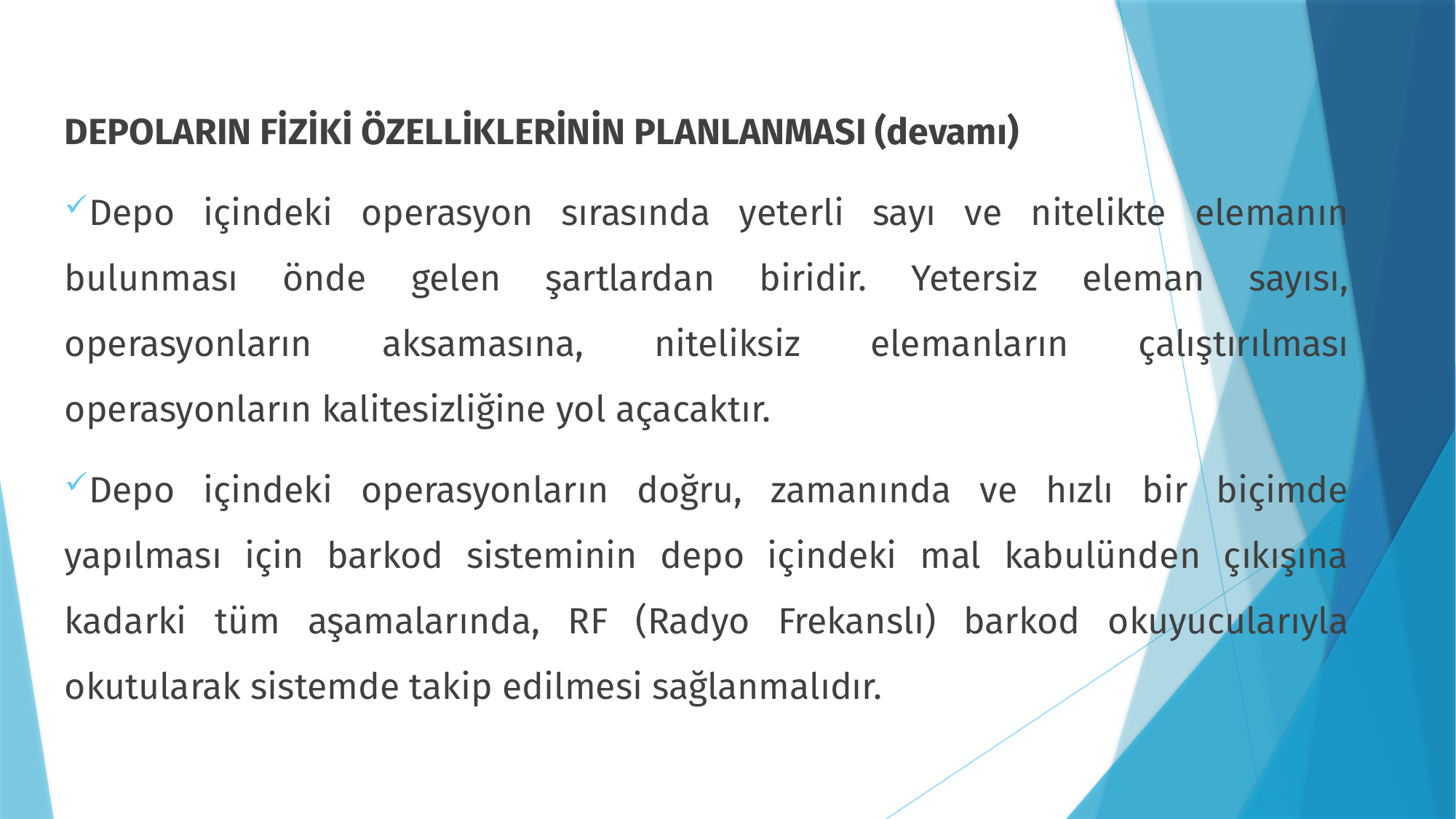

DEPOLARIN FİZİKİ ÖZELLİKLERİNİN PLANLANMASI (devamı)
Depo içindeki operasyon sırasında yeterli sayı ve nitelikte elemanın bulunması önde gelen şartlardan biridir. Yetersiz eleman sayısı, operasyonların aksamasına, niteliksiz elemanların çalıştırılması operasyonların kalitesizliğine yol açacaktır.
Depo içindeki operasyonların doğru, zamanında ve hızlı bir biçimde yapılması için barkod sisteminin depo içindeki mal kabulünden çıkışına kadarki tüm aşamalarında, RF (Radyo Frekanslı) barkod okuyucularıyla okutularak sistemde takip edilmesi sağlanmalıdır.